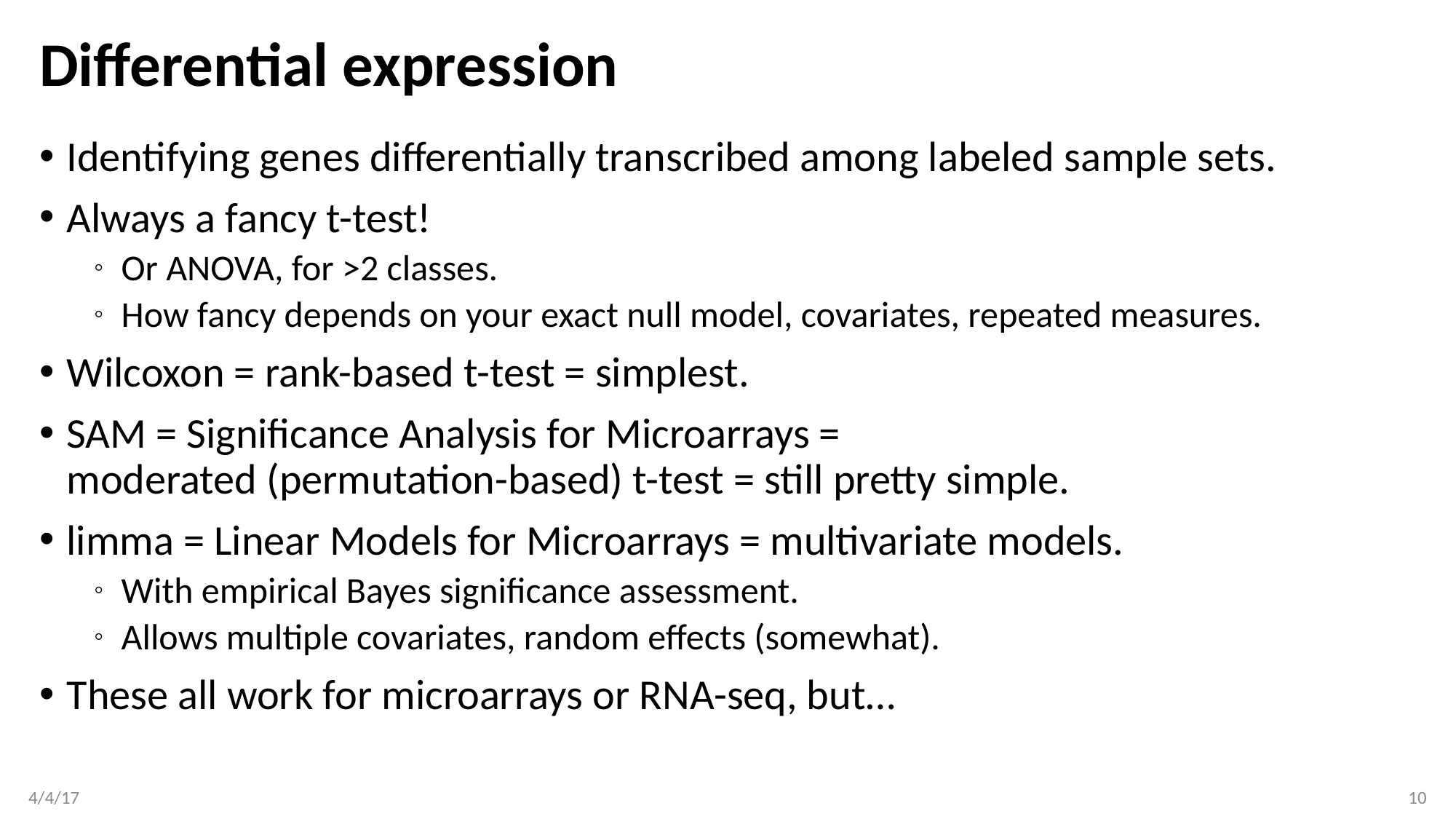

# Differential expression
Identifying genes differentially transcribed among labeled sample sets.
Always a fancy t-test!
Or ANOVA, for >2 classes.
How fancy depends on your exact null model, covariates, repeated measures.
Wilcoxon = rank-based t-test = simplest.
SAM = Significance Analysis for Microarrays =
moderated (permutation-based) t-test = still pretty simple.
limma = Linear Models for Microarrays = multivariate models.
With empirical Bayes significance assessment.
Allows multiple covariates, random effects (somewhat).
These all work for microarrays or RNA-seq, but…
4/4/17
10